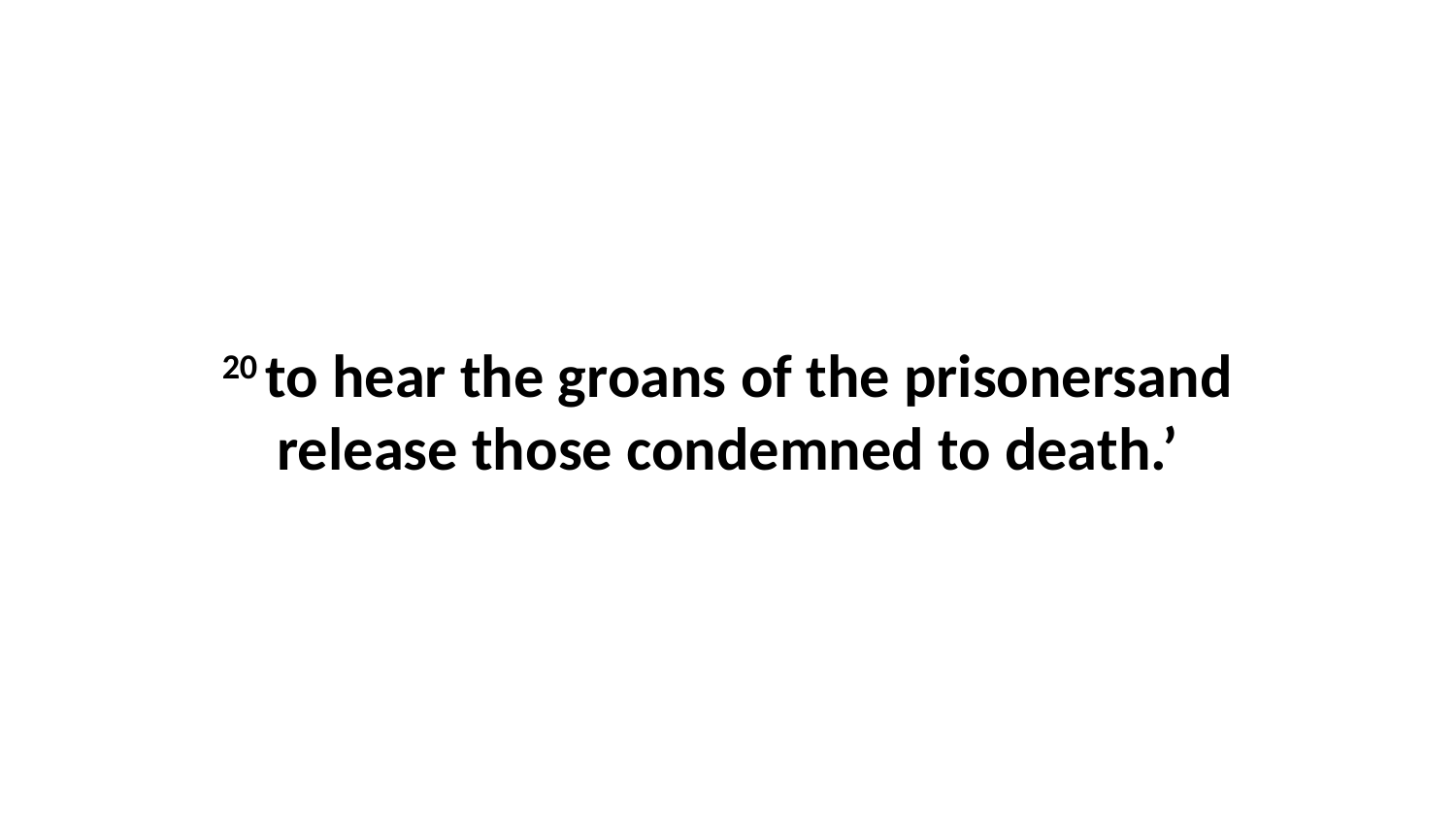

20 to hear the groans of the prisonersand release those condemned to death.’